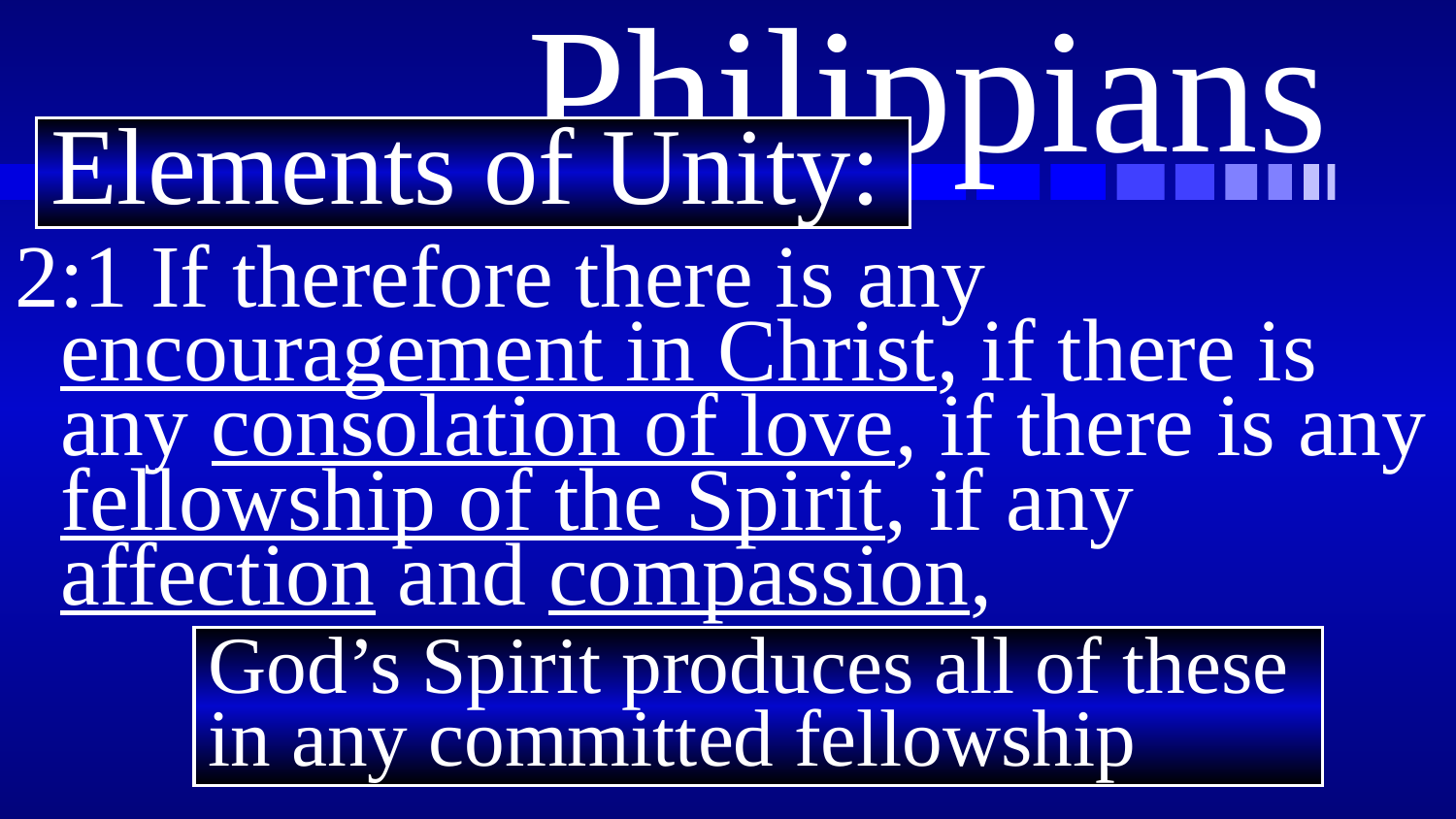

# Philippians
Elements of Unity:

2:1 If therefore there is any encouragement in Christ, if there is any consolation of love, if there is any fellowship of the Spirit, if any affection and compassion,
God’s Spirit produces all of these in any committed fellowship